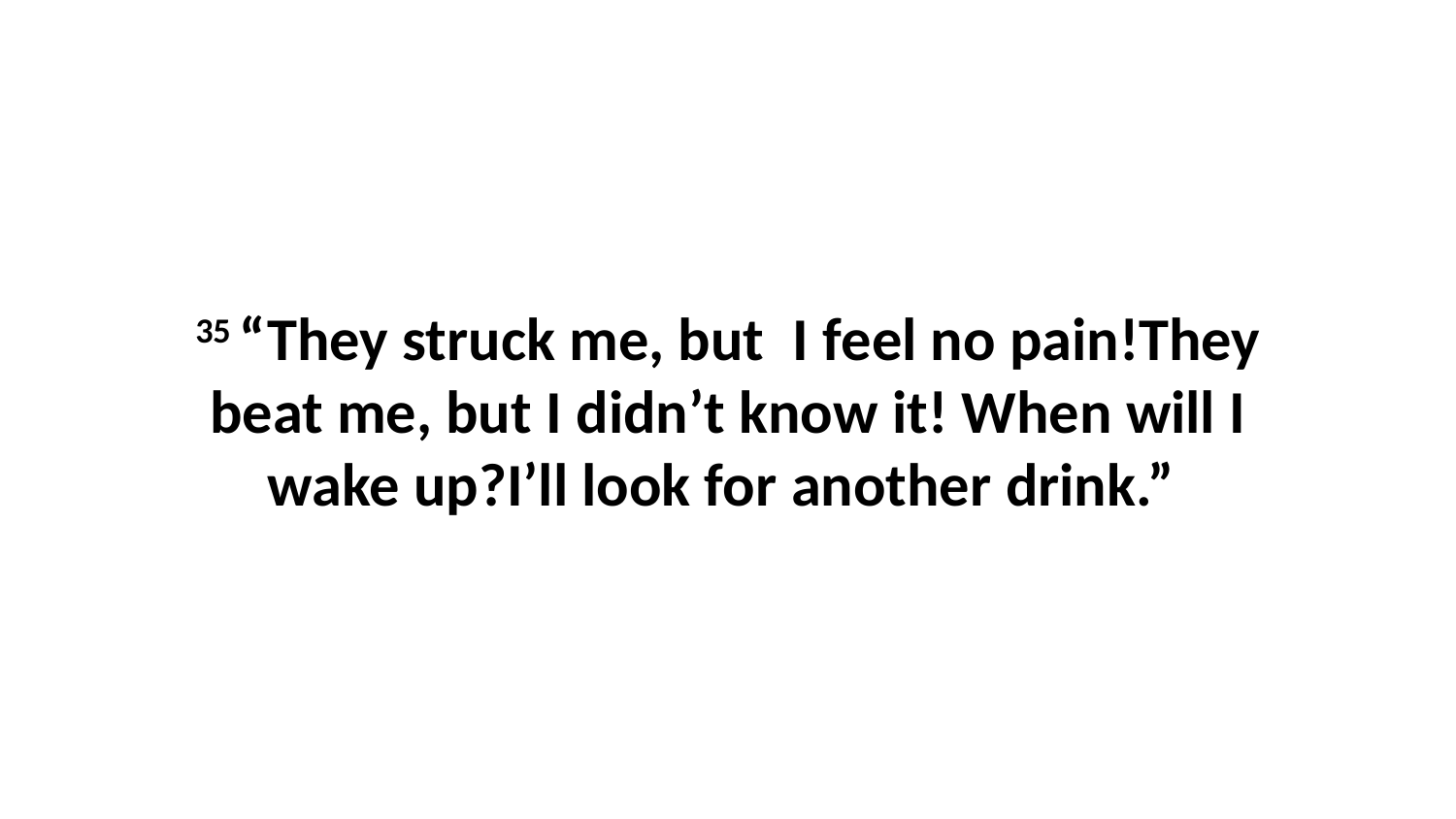

35 “They struck me, but  I feel no pain!They beat me, but I didn’t know it! When will I wake up?I’ll look for another drink.”